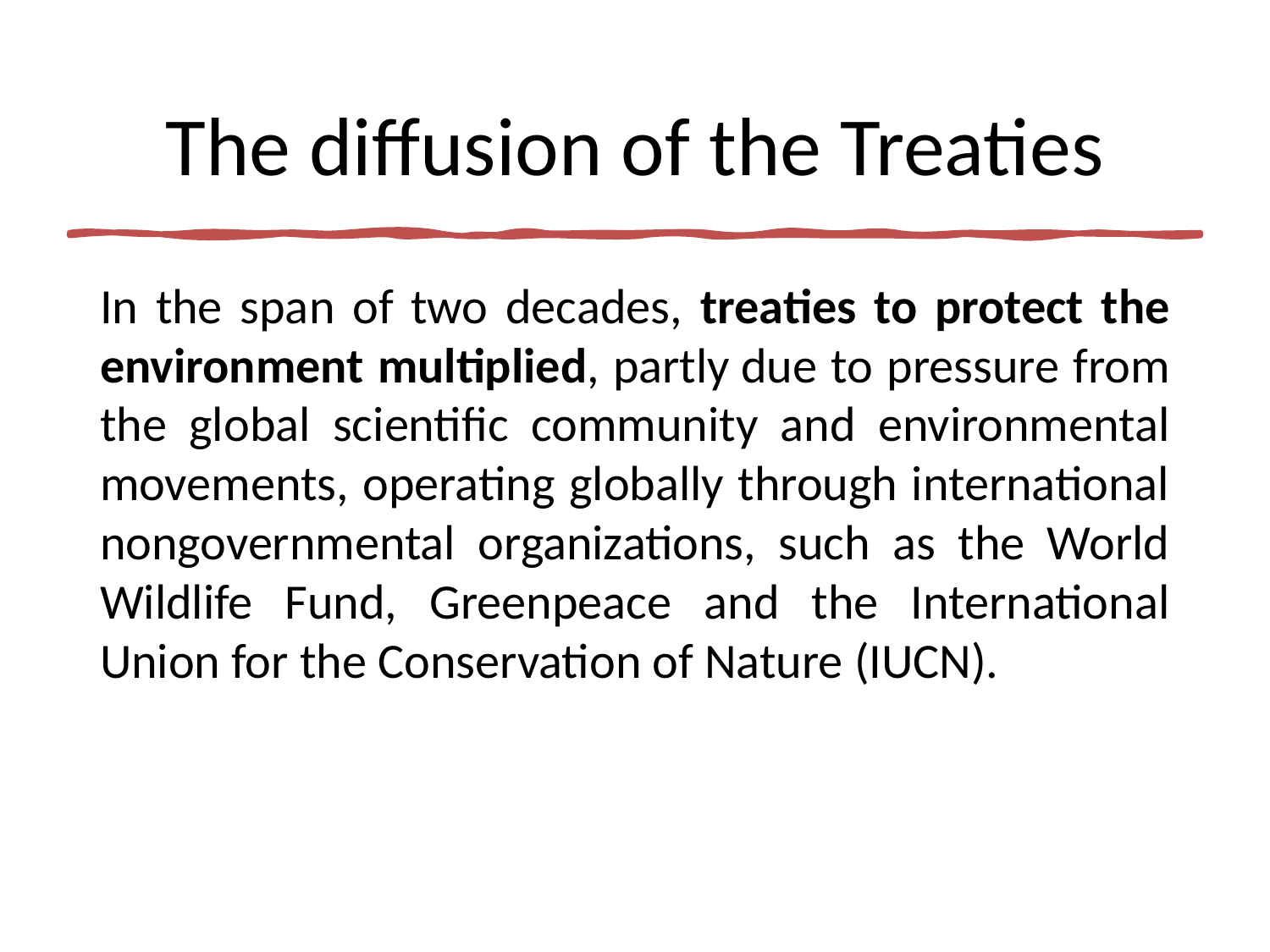

# The diffusion of the Treaties

In the span of two decades, treaties to protect the environment multiplied, partly due to pressure from the global scientific community and environmental movements, operating globally through international nongovernmental organizations, such as the World Wildlife Fund, Greenpeace and the International Union for the Conservation of Nature (IUCN).